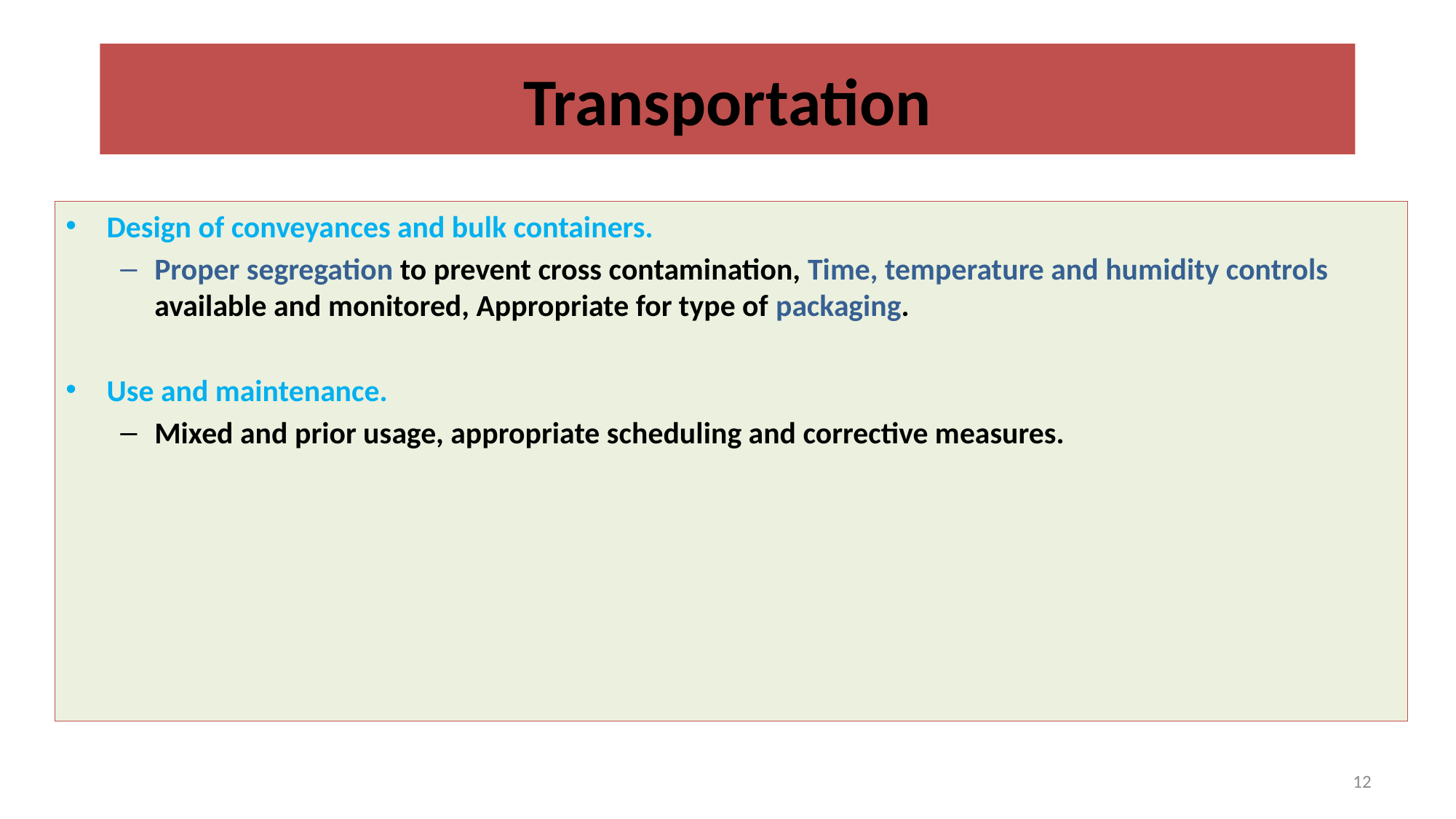

# Transportation
Design of conveyances and bulk containers.
Proper segregation to prevent cross contamination, Time, temperature and humidity controls available and monitored, Appropriate for type of packaging.

Use and maintenance.
Mixed and prior usage, appropriate scheduling and corrective measures.
12